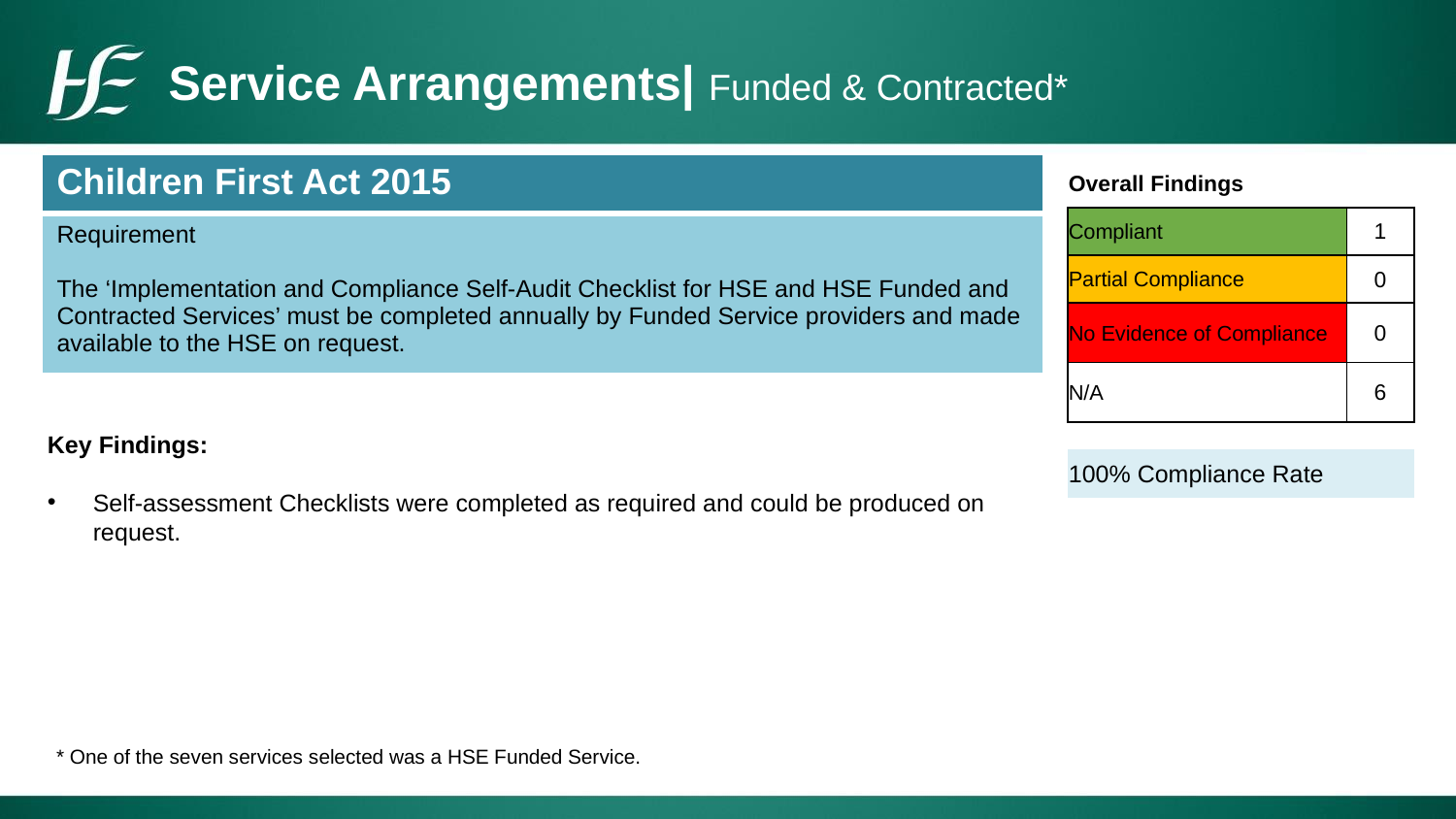

# Service Arrangements| Funded & Contracted*
| Children First Act 2015 |
| --- |
| Requirement The ‘Implementation and Compliance Self-Audit Checklist for HSE and HSE Funded and Contracted Services’ must be completed annually by Funded Service providers and made available to the HSE on request. |
| Overall Findings |  |
| --- | --- |
| Compliant | 1 |
| Partial Compliance | 0 |
| No Evidence of Compliance | 0 |
| N/A | 6 |
|  |  |
| 100% Compliance Rate |  |
Key Findings:

Self-assessment Checklists were completed as required and could be produced on request.
* One of the seven services selected was a HSE Funded Service.